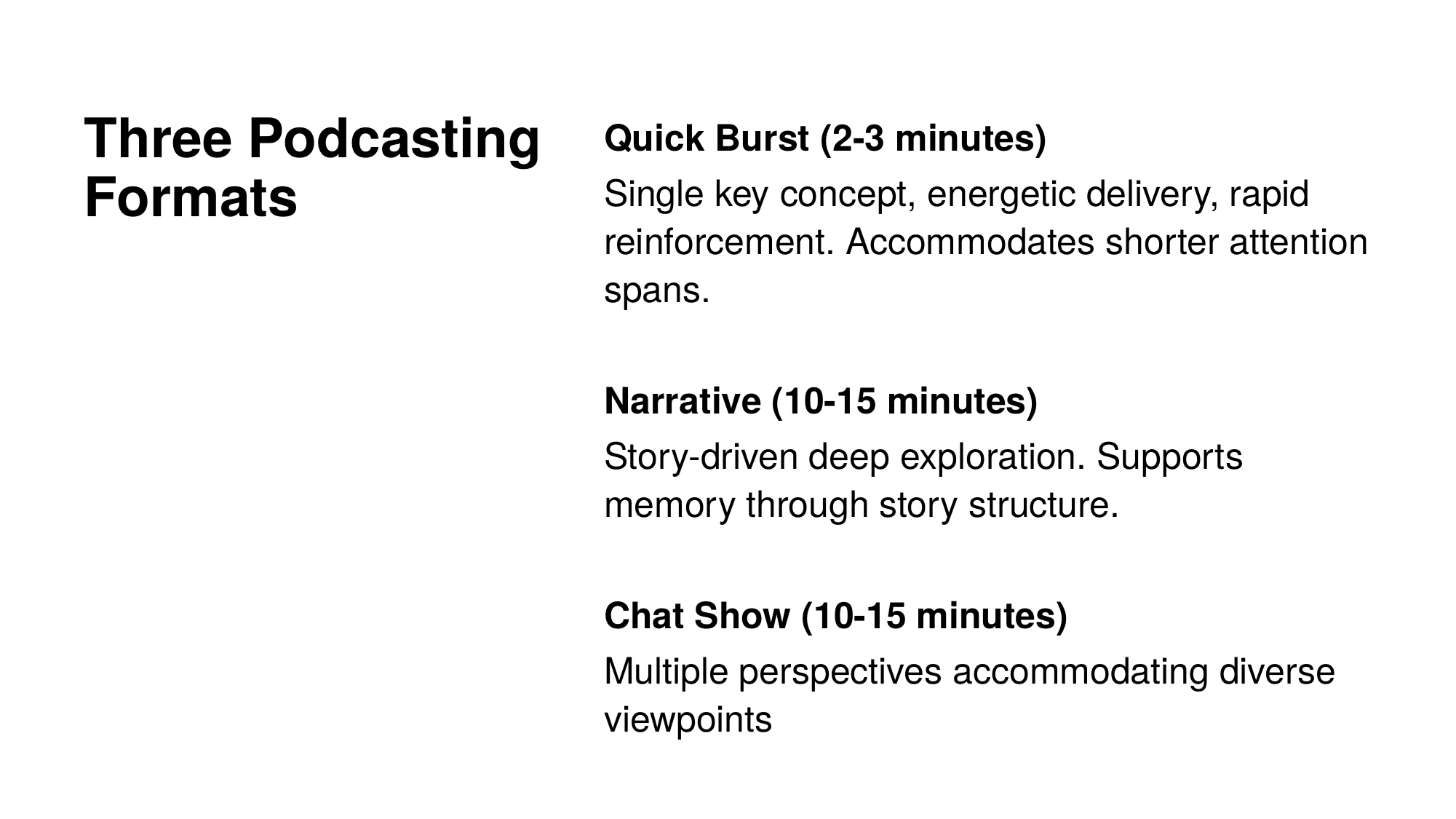

# Three Podcasting Formats
Quick Burst (2-3 minutes)
Single key concept, energetic delivery, rapid reinforcement. Accommodates shorter attention spans.

Narrative (10-15 minutes)
Story-driven deep exploration. Supports memory through story structure.

Chat Show (10-15 minutes)
Multiple perspectives accommodating diverse viewpoints